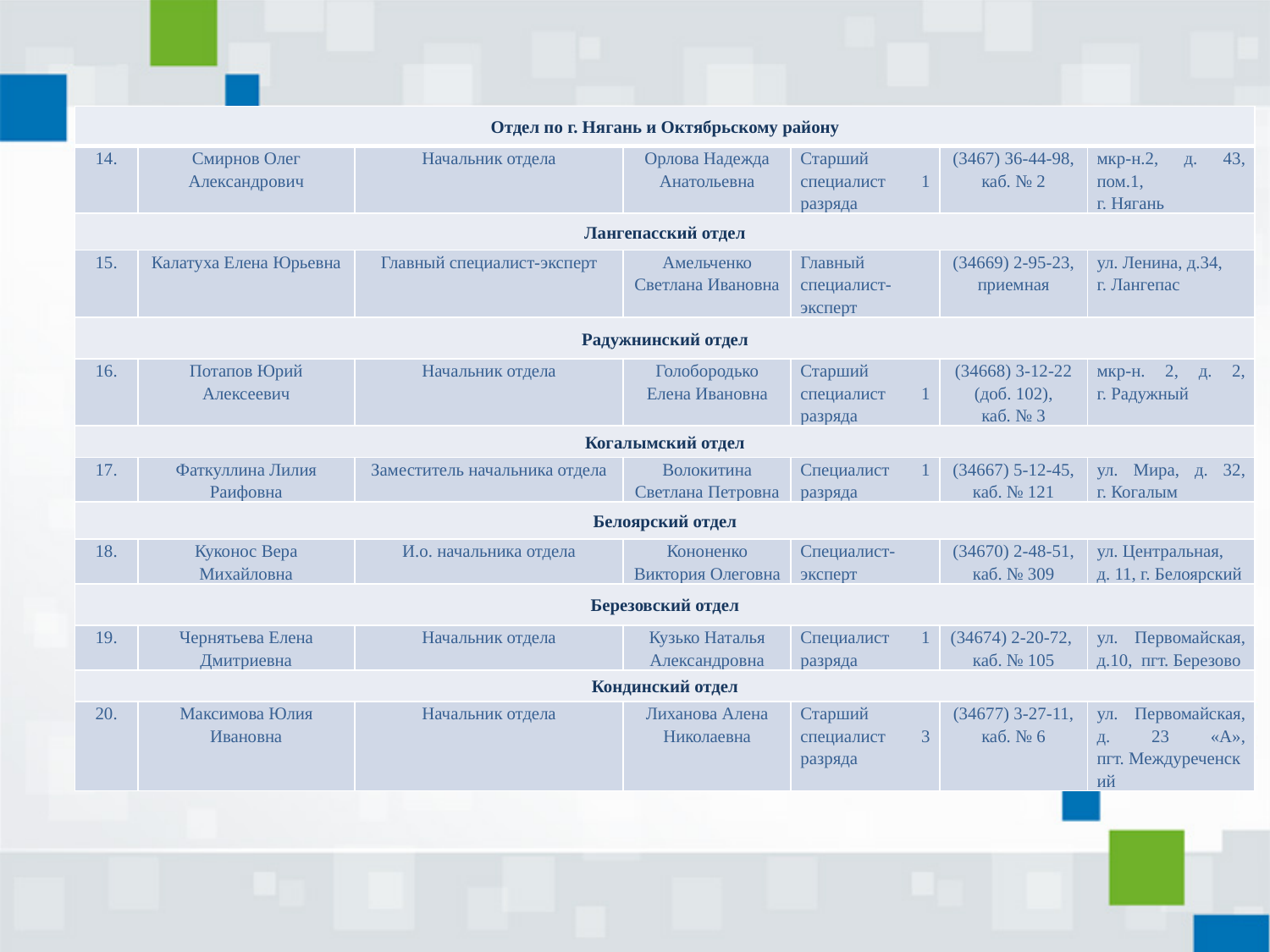

| Отдел по г. Нягань и Октябрьскому району |  |  |  |  |  |  |
| --- | --- | --- | --- | --- | --- | --- |
| 14. | Смирнов Олег Александрович | Начальник отдела | Орлова Надежда Анатольевна | Старший специалист 1 разряда | (3467) 36-44-98, каб. № 2 | мкр-н.2, д. 43, пом.1, г. Нягань |
| Лангепасский отдел |  |  |  |  |  |  |
| 15. | Калатуха Елена Юрьевна | Главный специалист-эксперт | Амельченко Светлана Ивановна | Главный специалист-эксперт | (34669) 2-95-23, приемная | ул. Ленина, д.34, г. Лангепас |
| Радужнинский отдел |  |  |  |  |  |  |
| 16. | Потапов Юрий Алексеевич | Начальник отдела | Голобородько Елена Ивановна | Старший специалист 1 разряда | (34668) 3-12-22 (доб. 102), каб. № 3 | мкр-н. 2, д. 2, г. Радужный |
| Когалымский отдел |  |  |  |  |  |  |
| 17. | Фаткуллина Лилия Раифовна | Заместитель начальника отдела | Волокитина Светлана Петровна | Специалист 1 разряда | (34667) 5-12-45, каб. № 121 | ул. Мира, д. 32, г. Когалым |
| Белоярский отдел |  |  |  |  |  |  |
| 18. | Куконос Вера Михайловна | И.о. начальника отдела | Кононенко Виктория Олеговна | Специалист-эксперт | (34670) 2-48-51, каб. № 309 | ул. Центральная, д. 11, г. Белоярский |
| Березовский отдел |  |  |  |  |  |  |
| 19. | Чернятьева Елена Дмитриевна | Начальник отдела | Кузько Наталья Александровна | Специалист 1 разряда | (34674) 2-20-72, каб. № 105 | ул. Первомайская, д.10, пгт. Березово |
| Кондинский отдел |  |  |  |  |  |  |
| 20. | Максимова Юлия Ивановна | Начальник отдела | Лиханова Алена Николаевна | Старший специалист 3 разряда | (34677) 3-27-11, каб. № 6 | ул. Первомайская, д. 23 «А», пгт. Междуреченский |